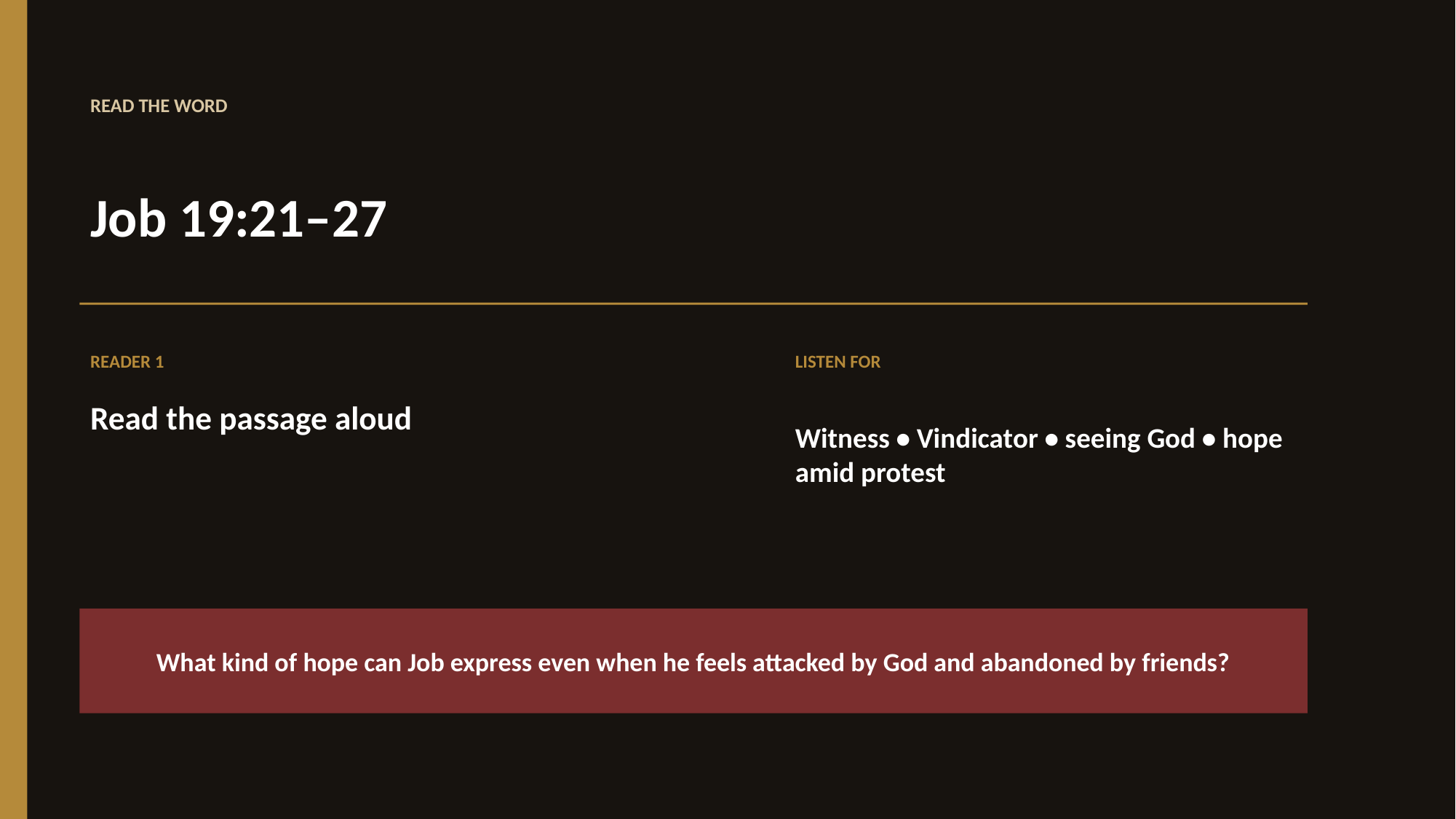

READ THE WORD
Job 19:21–27

READER 1
LISTEN FOR
Read the passage aloud
Witness • Vindicator • seeing God • hope amid protest

What kind of hope can Job express even when he feels attacked by God and abandoned by friends?